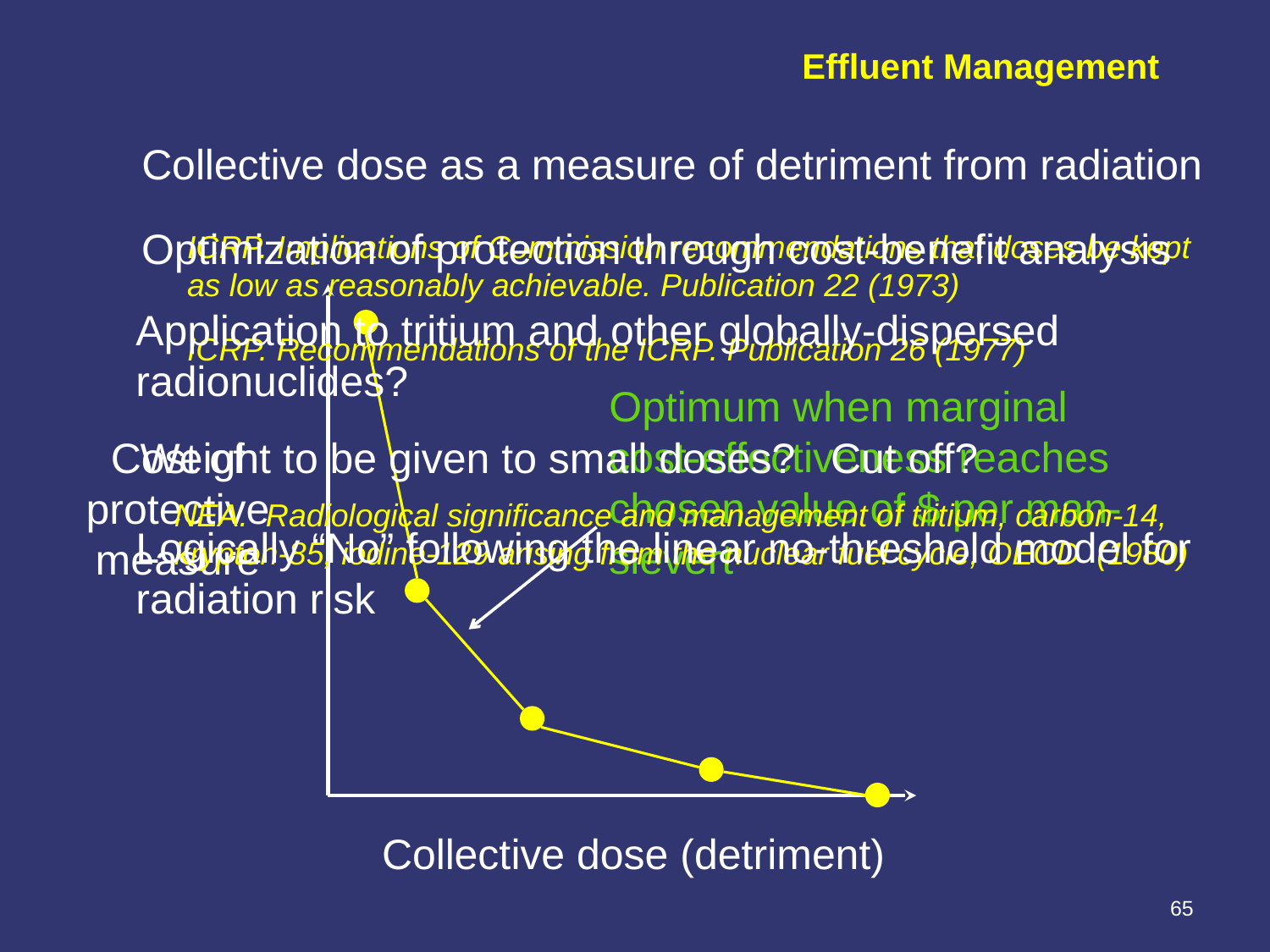

Effluent Management
Collective dose as a measure of detriment from radiation
Optimization of protection through cost-benefit analysis
ICRP. Implications of Commission recommendations that doses be kept as low as reasonably achievable. Publication 22 (1973)

Cost of
protective
measure

Collective dose (detriment)
Optimum when marginal cost-effectiveness reaches chosen value of $ per man-sievert
Application to tritium and other globally-dispersed radionuclides?
ICRP. Recommendations of the ICRP. Publication 26 (1977)
Weight to be given to small doses?   Cut off?
NEA.  Radiological significance and management of tritium, carbon-14, krypton-85, iodine-129 arising from the nuclear fuel cycle, OECD  (1980)
Logically “No” following the linear no-threshold model for radiation risk
65